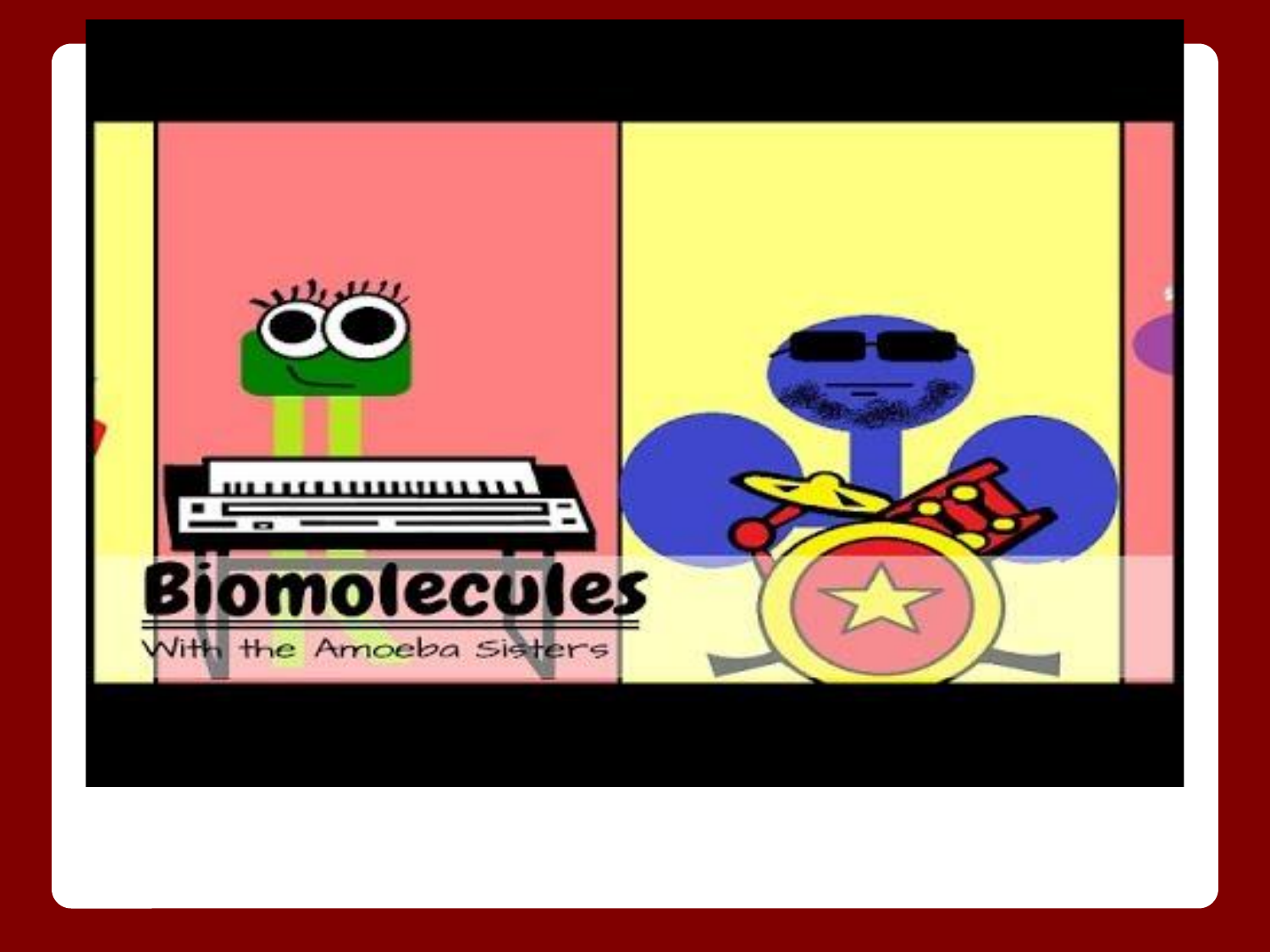

Based on what we have just reviewed- How does the structure relate to function in biomolecules?